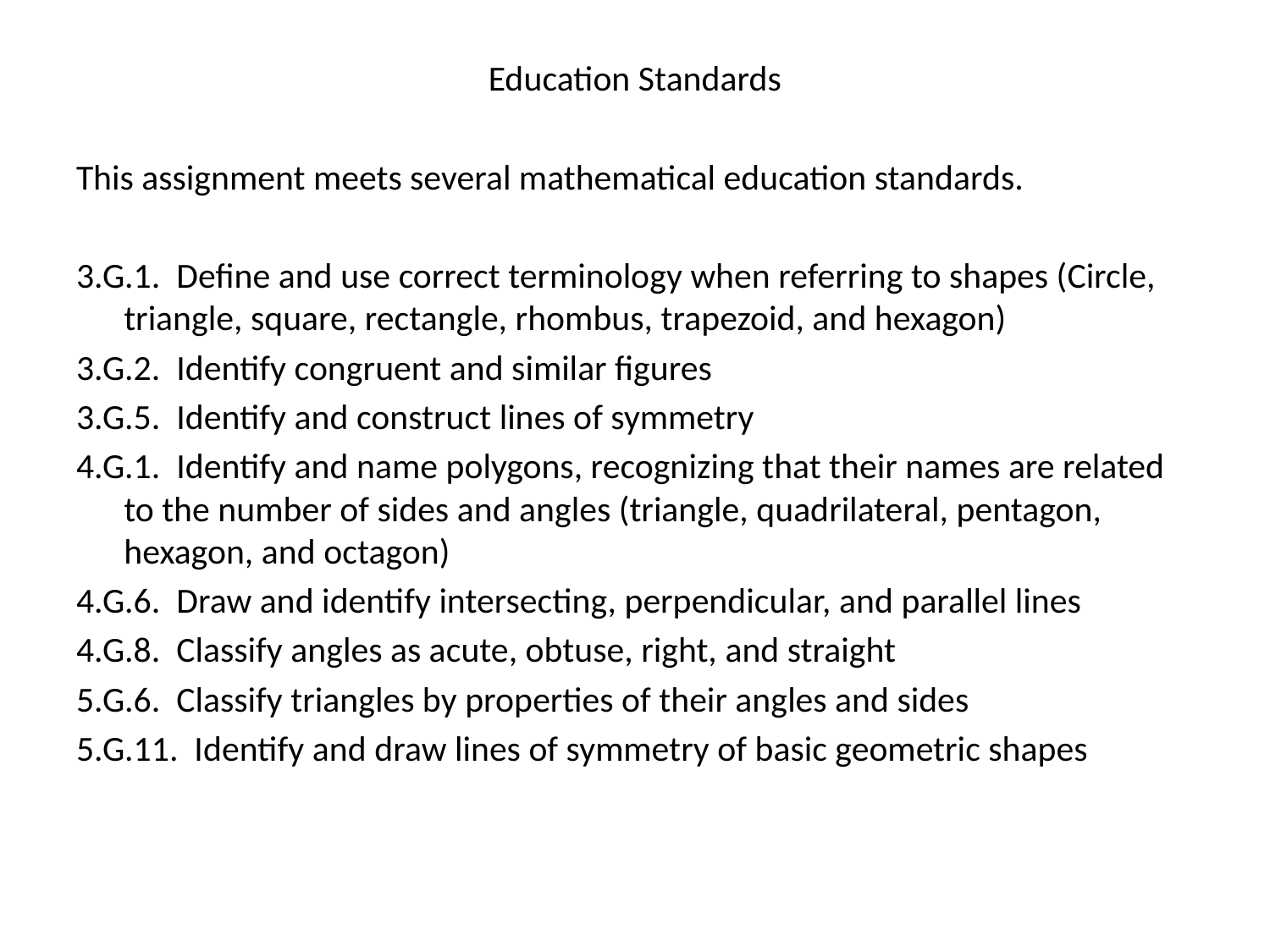

# Education Standards
This assignment meets several mathematical education standards.

3.G.1.  Define and use correct terminology when referring to shapes (Circle, triangle, square, rectangle, rhombus, trapezoid, and hexagon)
3.G.2.  Identify congruent and similar figures
3.G.5.  Identify and construct lines of symmetry
4.G.1.  Identify and name polygons, recognizing that their names are related to the number of sides and angles (triangle, quadrilateral, pentagon, hexagon, and octagon)
4.G.6.  Draw and identify intersecting, perpendicular, and parallel lines
4.G.8.  Classify angles as acute, obtuse, right, and straight
5.G.6.  Classify triangles by properties of their angles and sides
5.G.11.  Identify and draw lines of symmetry of basic geometric shapes